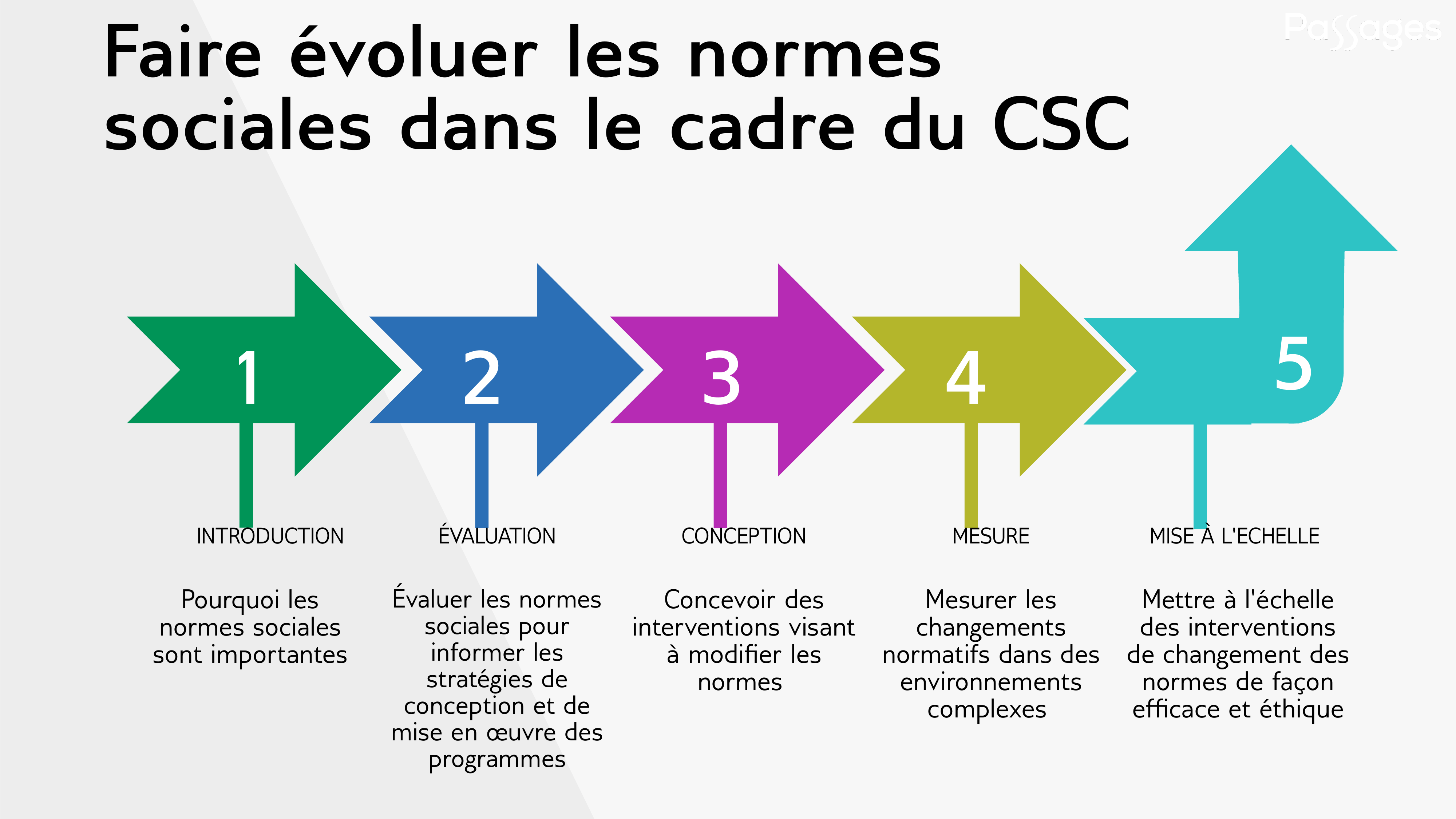

Faire évoluer les normes sociales dans le cadre du CSC

5
1
2
3
4
| INTRODUCTION | ÉVALUATION | CONCEPTION | MESURE | MISE À L'ECHELLE |
| --- | --- | --- | --- | --- |
| Pourquoi les normes sociales sont importantes | Évaluer les normes sociales pour informer les stratégies de conception et de mise en œuvre des programmes | Concevoir des interventions visant à modifier les normes | Mesurer les changements normatifs dans des environnements complexes | Mettre à l'échelle des interventions de changement des normes de façon efficace et éthique |